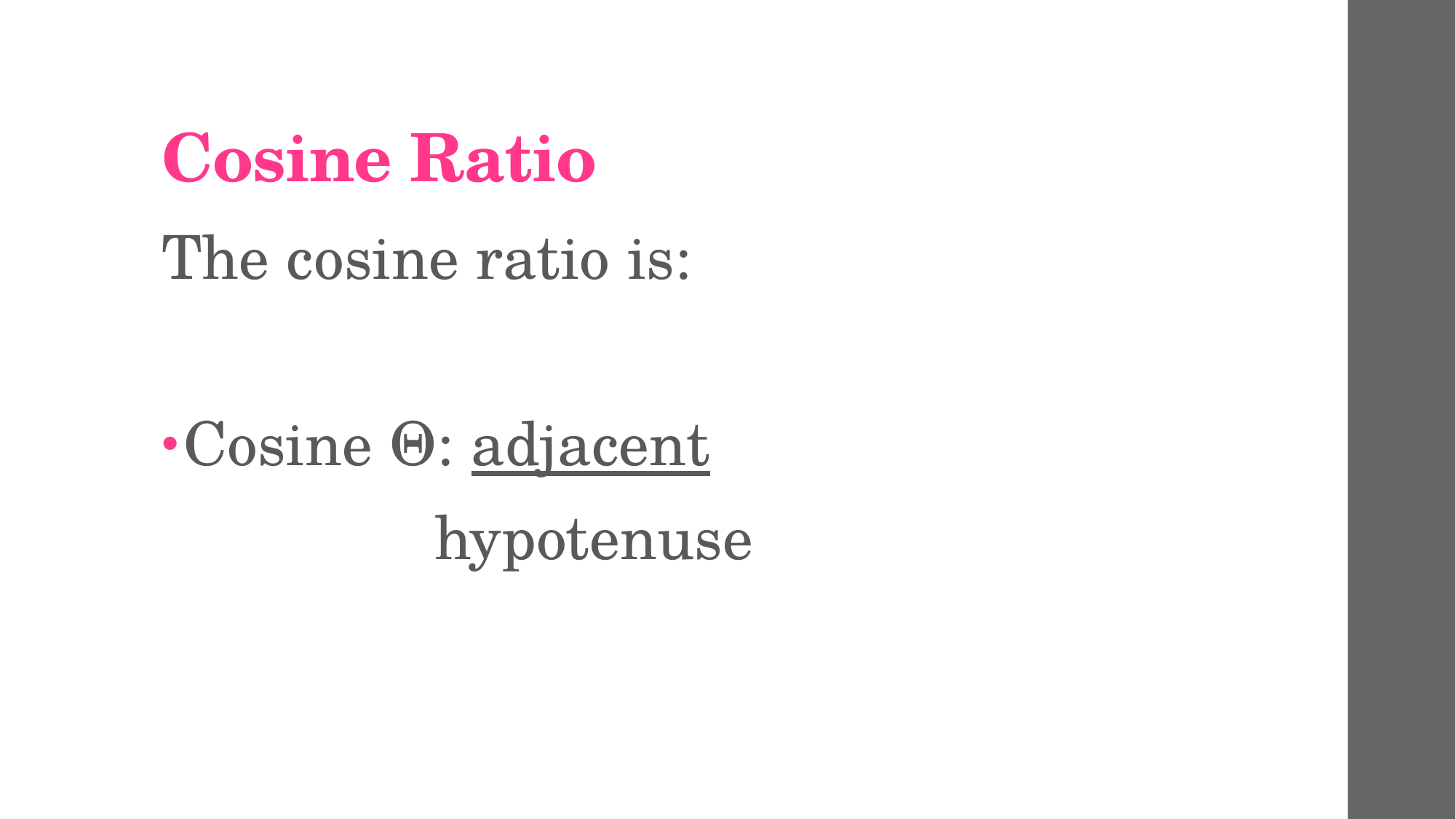

# Cosine Ratio
The cosine ratio is:

Cosine Θ: adjacent
                hypotenuse